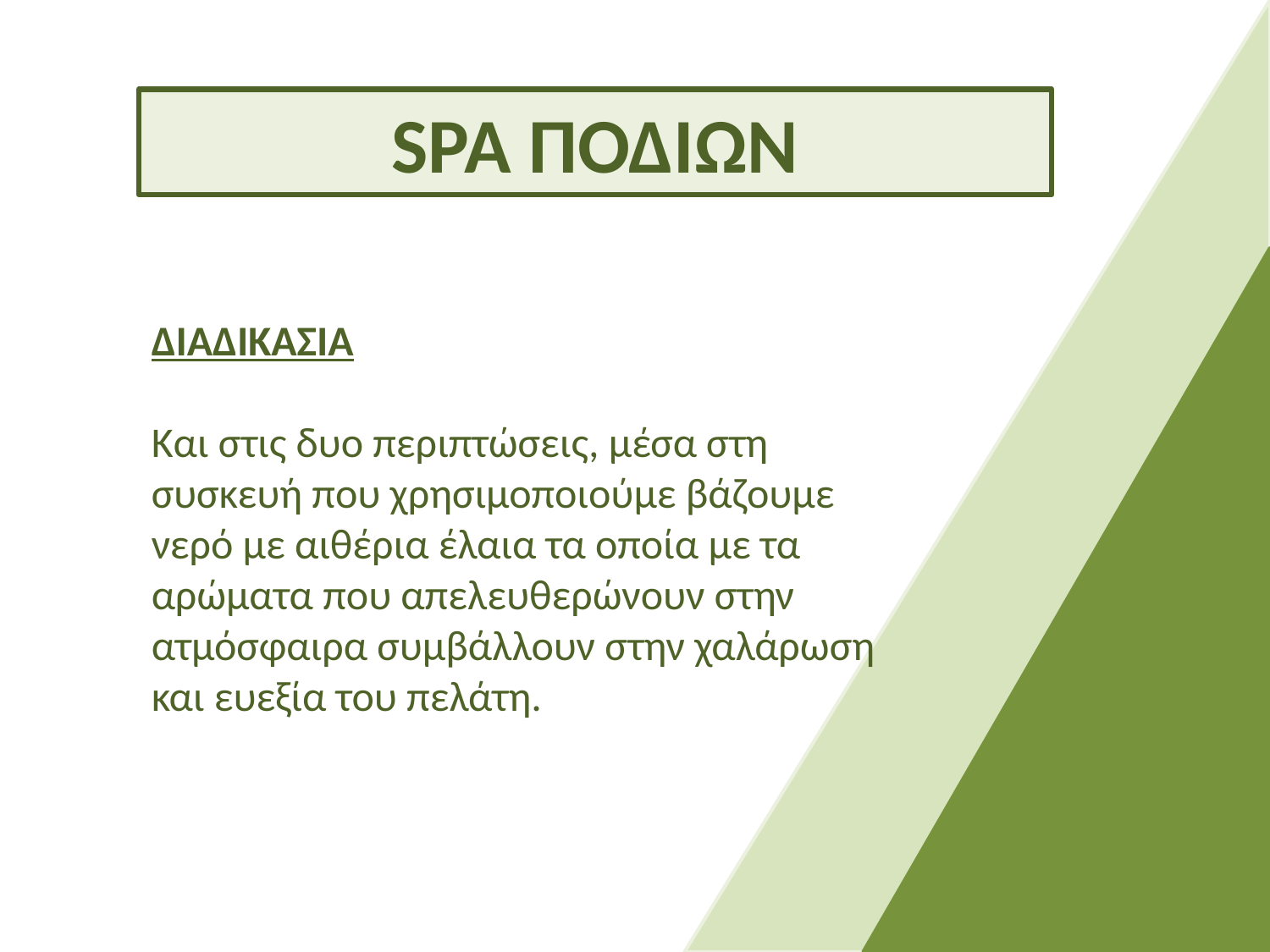

SPA ΠΟΔΙΩΝ

ΔΙΑΔΙΚΑΣΙΑ

Και στις δυο περιπτώσεις, μέσα στη συσκευή που χρησιμοποιούμε βάζουμε νερό με αιθέρια έλαια τα οποία με τα αρώματα που απελευθερώνουν στην ατμόσφαιρα συμβάλλουν στην χαλάρωση και ευεξία του πελάτη.